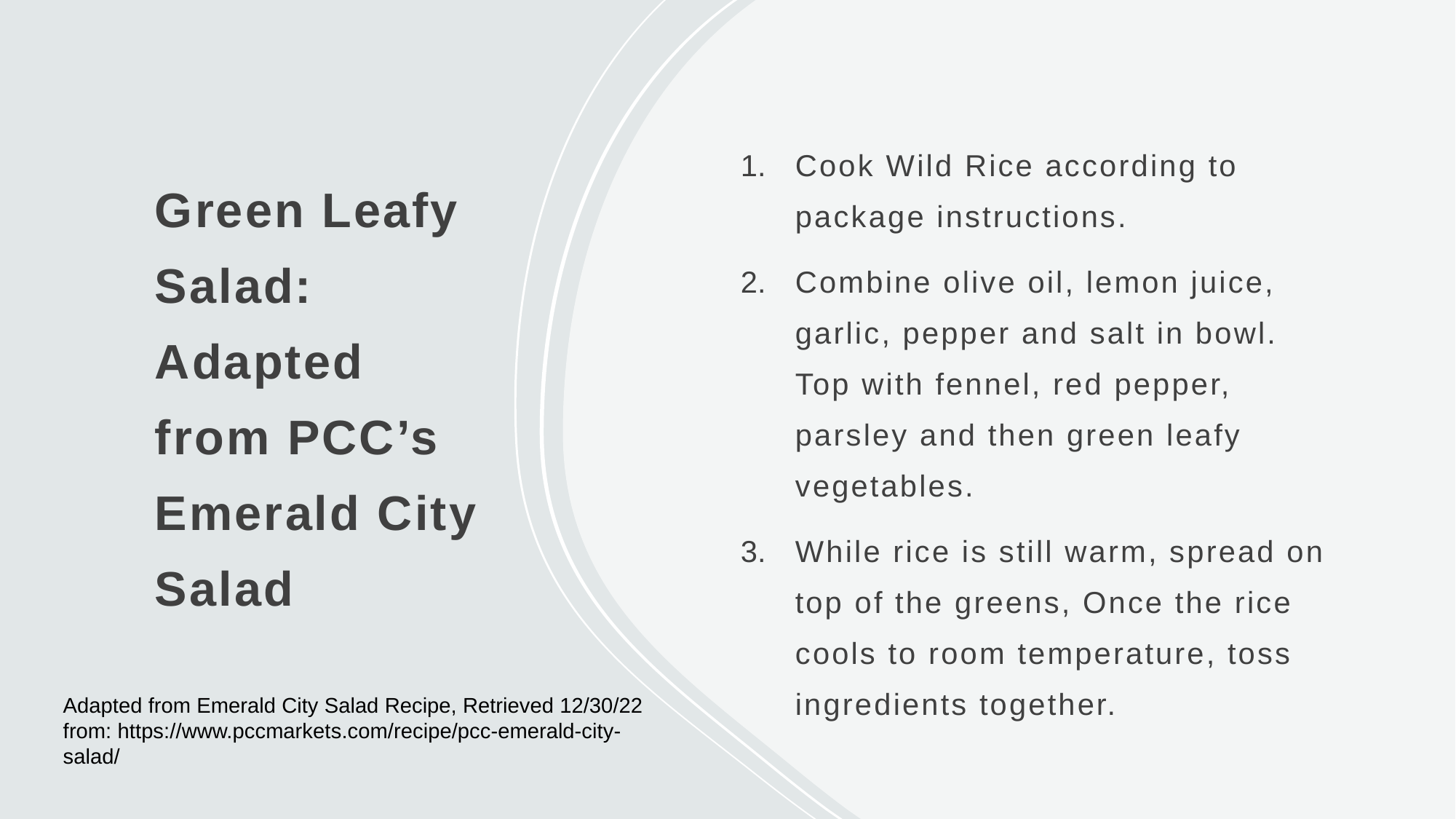

Cook Wild Rice according to package instructions.
Combine olive oil, lemon juice, garlic, pepper and salt in bowl. Top with fennel, red pepper, parsley and then green leafy vegetables.
While rice is still warm, spread on top of the greens, Once the rice cools to room temperature, toss ingredients together.
# Green Leafy Salad: Adapted from PCC’s Emerald City Salad
Adapted from Emerald City Salad Recipe, Retrieved 12/30/22 from: https://www.pccmarkets.com/recipe/pcc-emerald-city-salad/